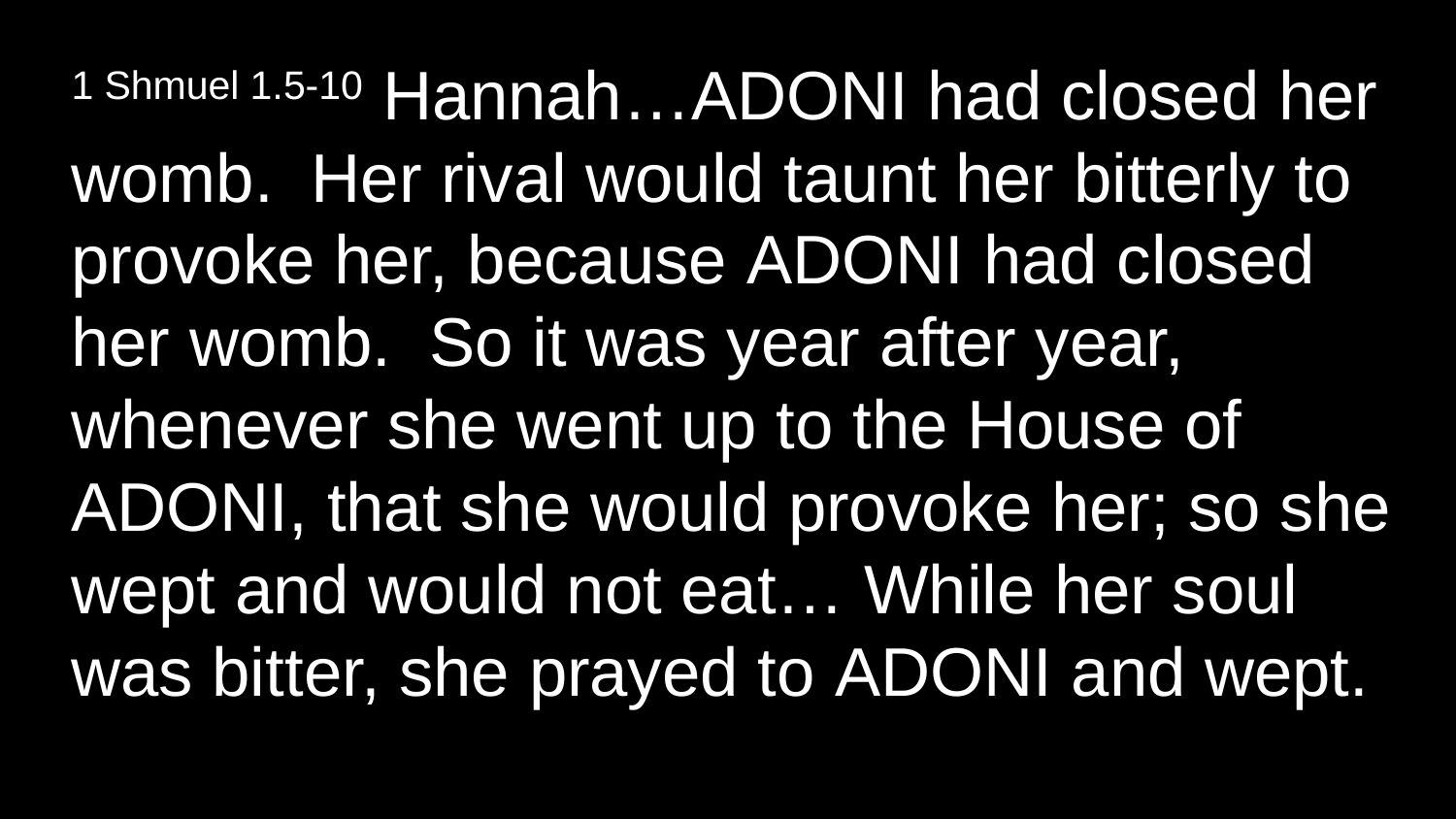

1 Shmuel 1.5-10 Hannah…Adoni had closed her womb.  Her rival would taunt her bitterly to provoke her, because Adoni had closed her womb.  So it was year after year, whenever she went up to the House of Adoni, that she would provoke her; so she wept and would not eat… While her soul was bitter, she prayed to Adoni and wept.